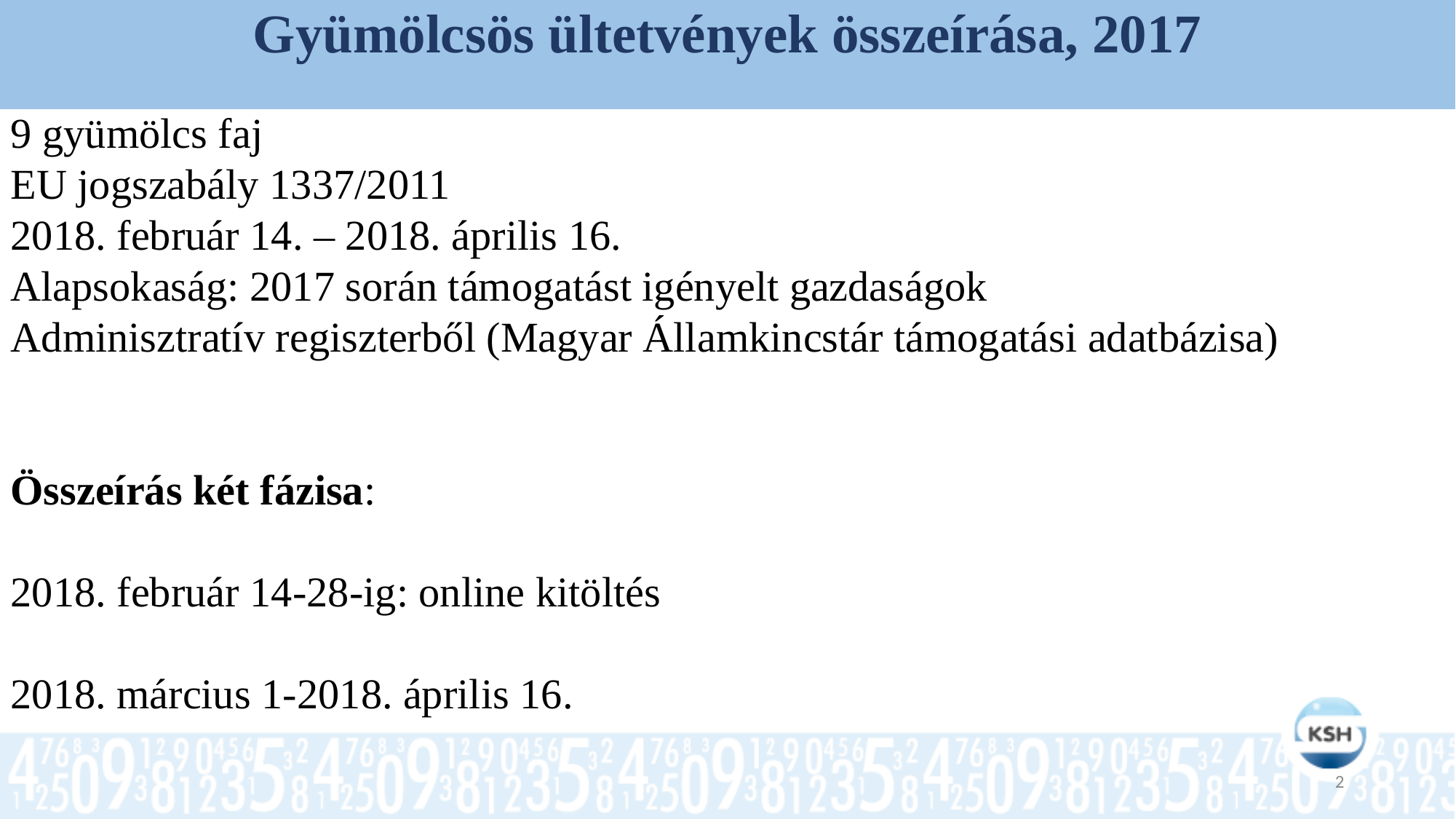

# Gyümölcsös ültetvények összeírása, 2017
9 gyümölcs faj
EU jogszabály 1337/2011
2018. február 14. – 2018. április 16.
Alapsokaság: 2017 során támogatást igényelt gazdaságok
Adminisztratív regiszterből (Magyar Államkincstár támogatási adatbázisa)

Összeírás két fázisa:

2018. február 14-28-ig: online kitöltés

2018. március 1-2018. április 16.
2